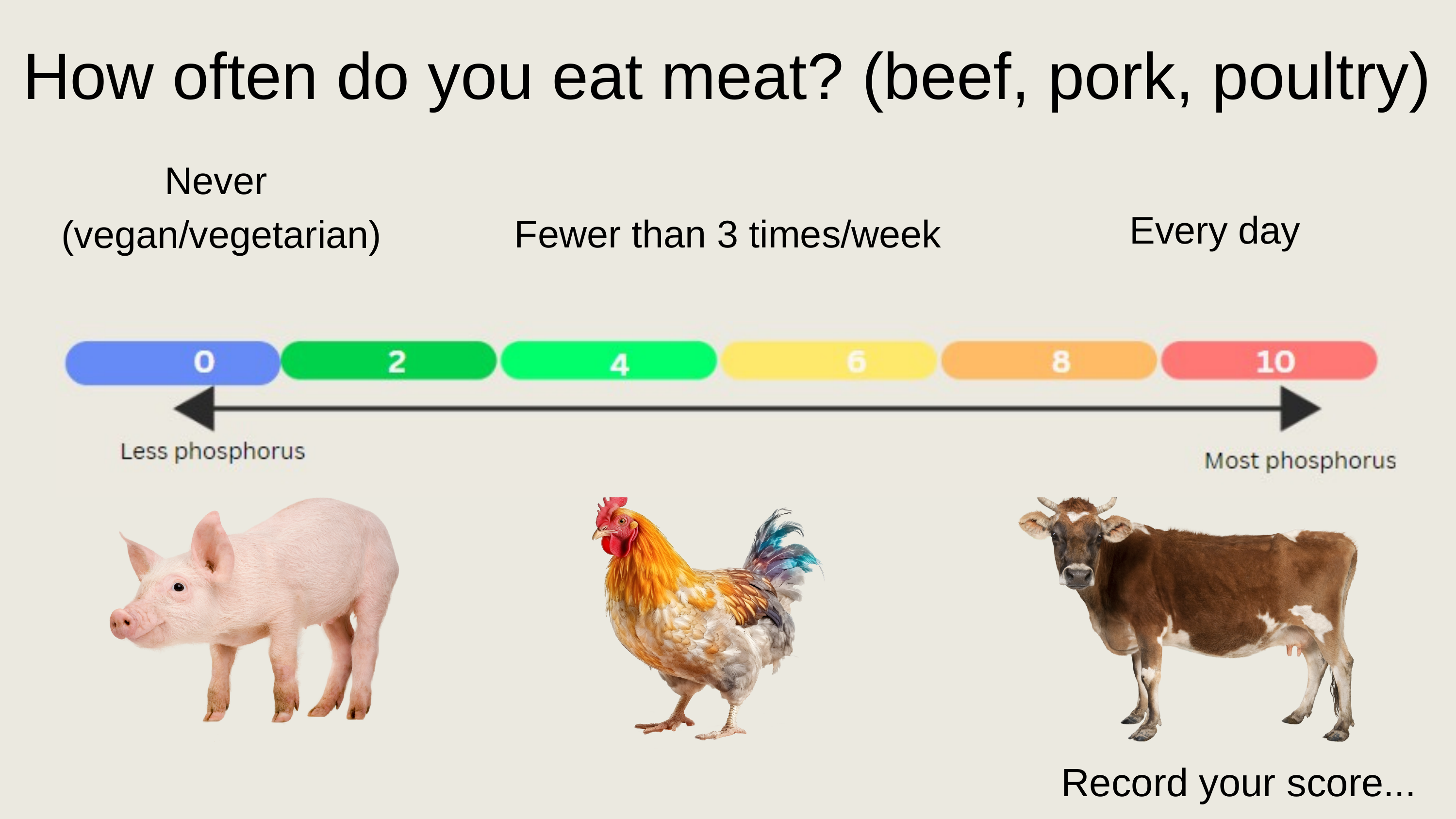

How often do you eat meat? (beef, pork, poultry)
Never
(vegan/vegetarian)
Every day
Fewer than 3 times/week

Record your score...